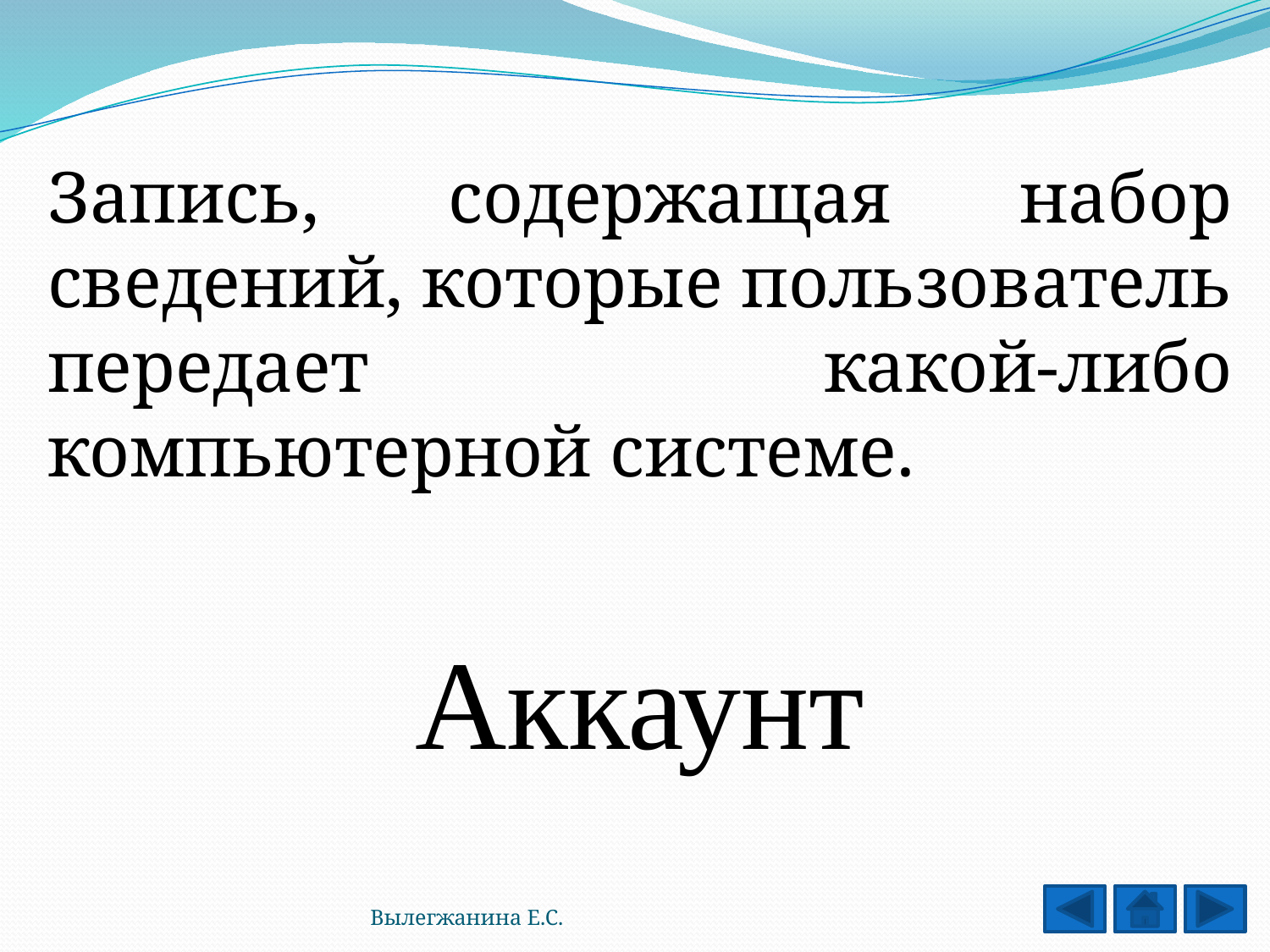

Запись, содержащая набор сведений, которые пользователь передает какой-либо компьютерной системе.
Аккаунт
Вылегжанина Е.С.